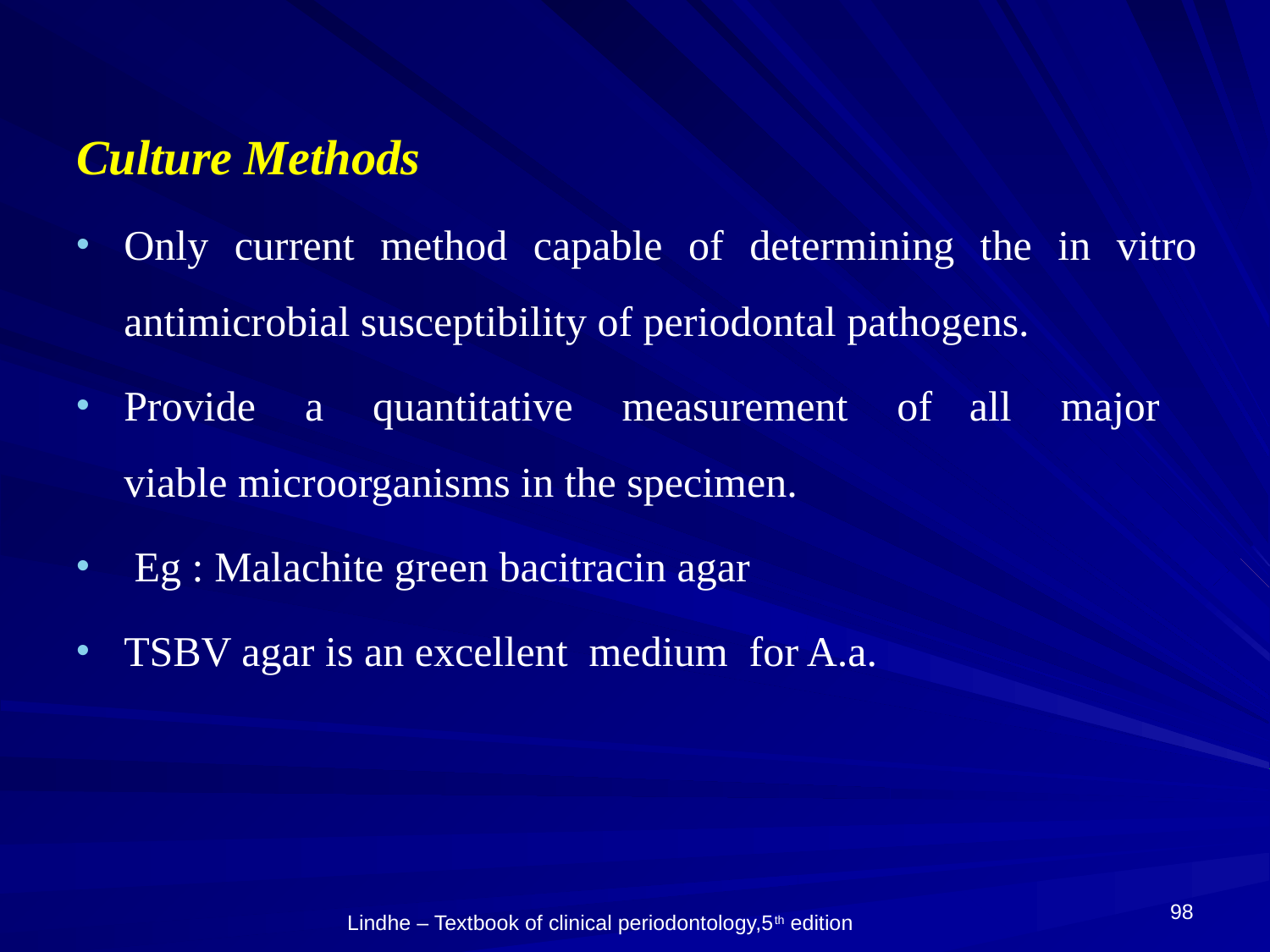

Culture Methods
Only current method capable of determining the in vitro antimicrobial susceptibility of periodontal pathogens.
Provide    a    quantitative    measurement    of   all    major    viable microorganisms in the specimen.
 Eg : Malachite green bacitracin agar
TSBV agar is an excellent  medium  for A.a.
98
Lindhe – Textbook of clinical periodontology,5th edition